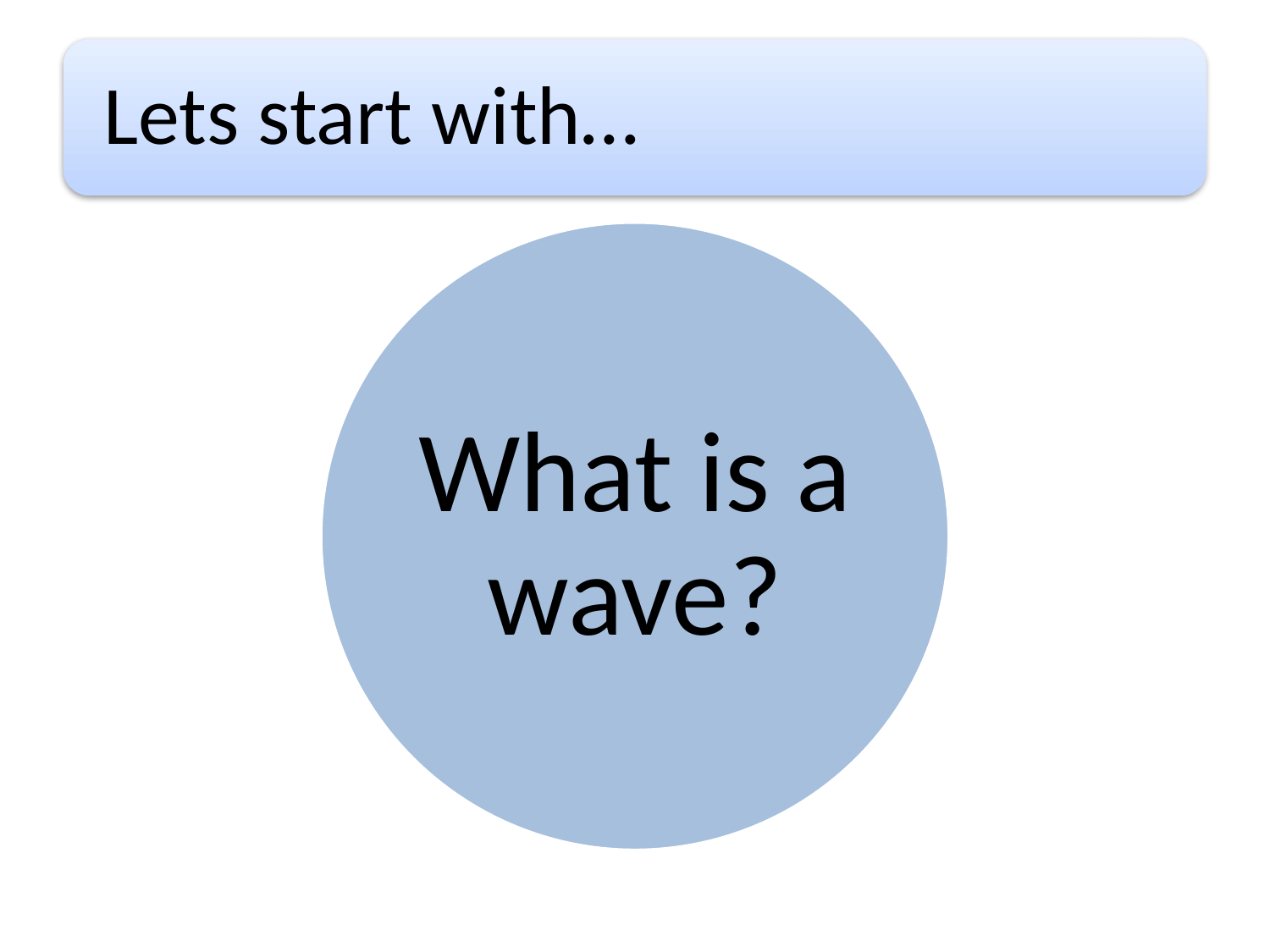

Lets start with…
What is a wave?